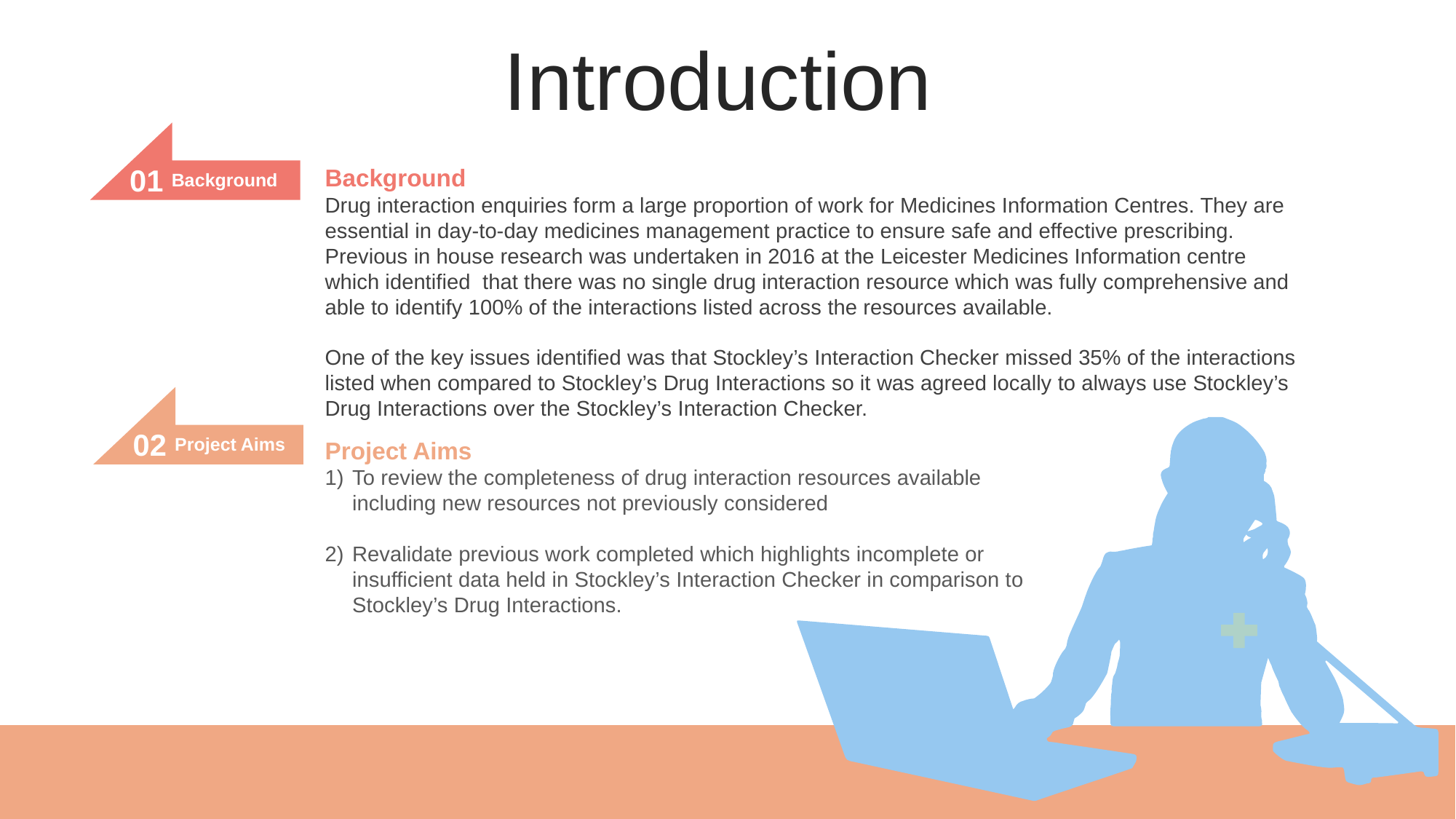

Introduction

01
Background
Background
Drug interaction enquiries form a large proportion of work for Medicines Information Centres. They are essential in day-to-day medicines management practice to ensure safe and effective prescribing. Previous in house research was undertaken in 2016 at the Leicester Medicines Information centre which identified  that there was no single drug interaction resource which was fully comprehensive and able to identify 100% of the interactions listed across the resources available.

One of the key issues identified was that Stockley’s Interaction Checker missed 35% of the interactions listed when compared to Stockley’s Drug Interactions so it was agreed locally to always use Stockley’s Drug Interactions over the Stockley’s Interaction Checker.

02
Project Aims

Project Aims
To review the completeness of drug interaction resources available including new resources not previously considered

Revalidate previous work completed which highlights incomplete or insufficient data held in Stockley’s Interaction Checker in comparison to Stockley’s Drug Interactions.